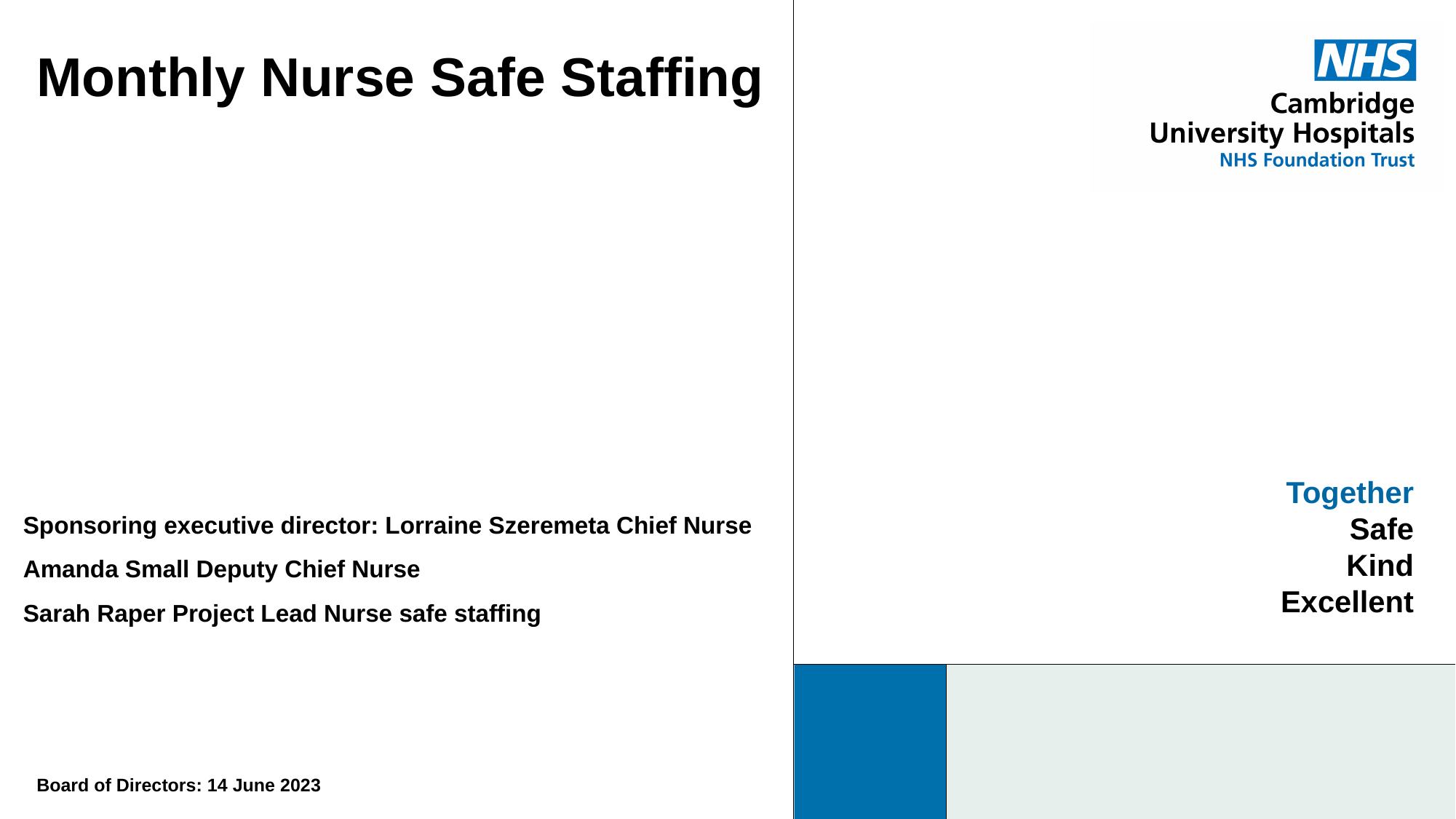

Monthly Nurse Safe Staffing
Sponsoring executive director: Lorraine Szeremeta Chief Nurse
Amanda Small Deputy Chief Nurse
Sarah Raper Project Lead Nurse safe staffing
Board of Directors: 14 June 2023